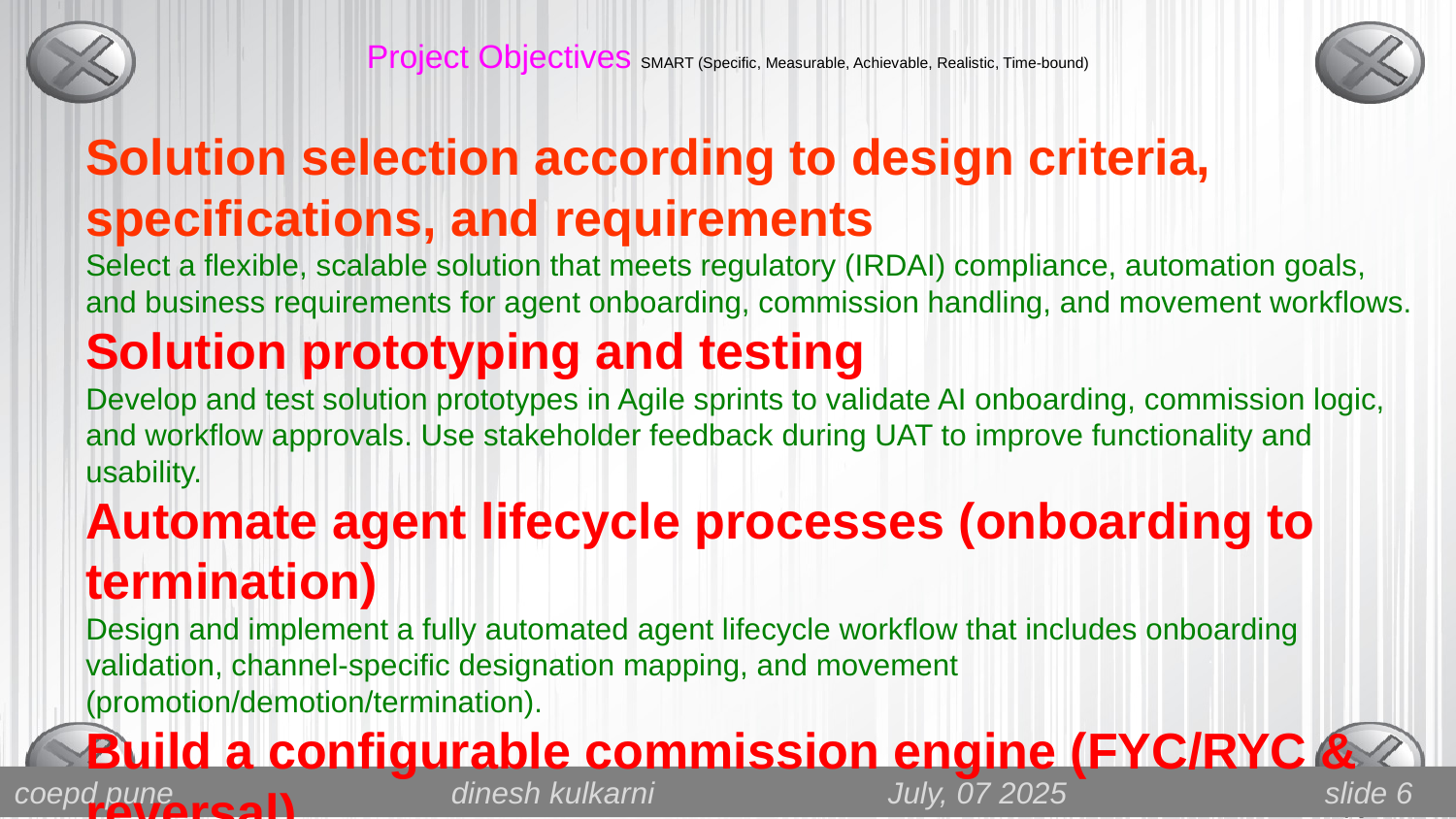

# Project Objectives SMART (Specific, Measurable, Achievable, Realistic, Time-bound)
Solution selection according to design criteria, specifications, and requirements
Select a flexible, scalable solution that meets regulatory (IRDAI) compliance, automation goals, and business requirements for agent onboarding, commission handling, and movement workflows.
Solution prototyping and testing
Develop and test solution prototypes in Agile sprints to validate AI onboarding, commission logic, and workflow approvals. Use stakeholder feedback during UAT to improve functionality and usability.
Automate agent lifecycle processes (onboarding to termination)
Design and implement a fully automated agent lifecycle workflow that includes onboarding validation, channel-specific designation mapping, and movement (promotion/demotion/termination).
Build a configurable commission engine (FYC/RYC & reversal)
Implement a rules-based engine to compute commissions and process reversals based on channel, designation, and policy events.
coepd pune		dinesh kulkarni 		July, 07 2025		slide 6